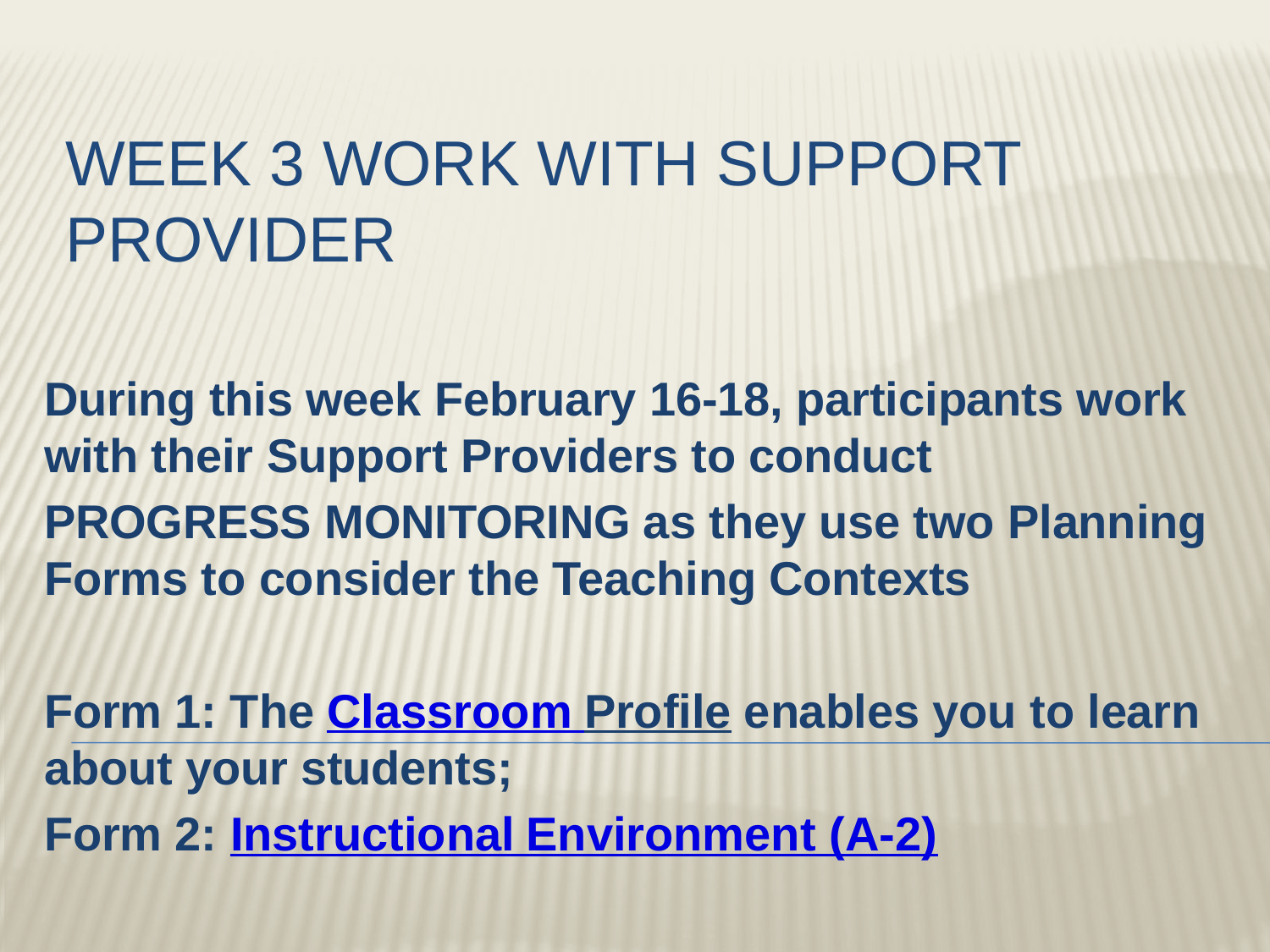

# Week 3 work with support provider

During this week February 16-18, participants work with their Support Providers to conduct
PROGRESS MONITORING as they use two Planning Forms to consider the Teaching Contexts

Form 1: The Classroom Profile enables you to learn about your students;
Form 2: Instructional Environment (A-2)